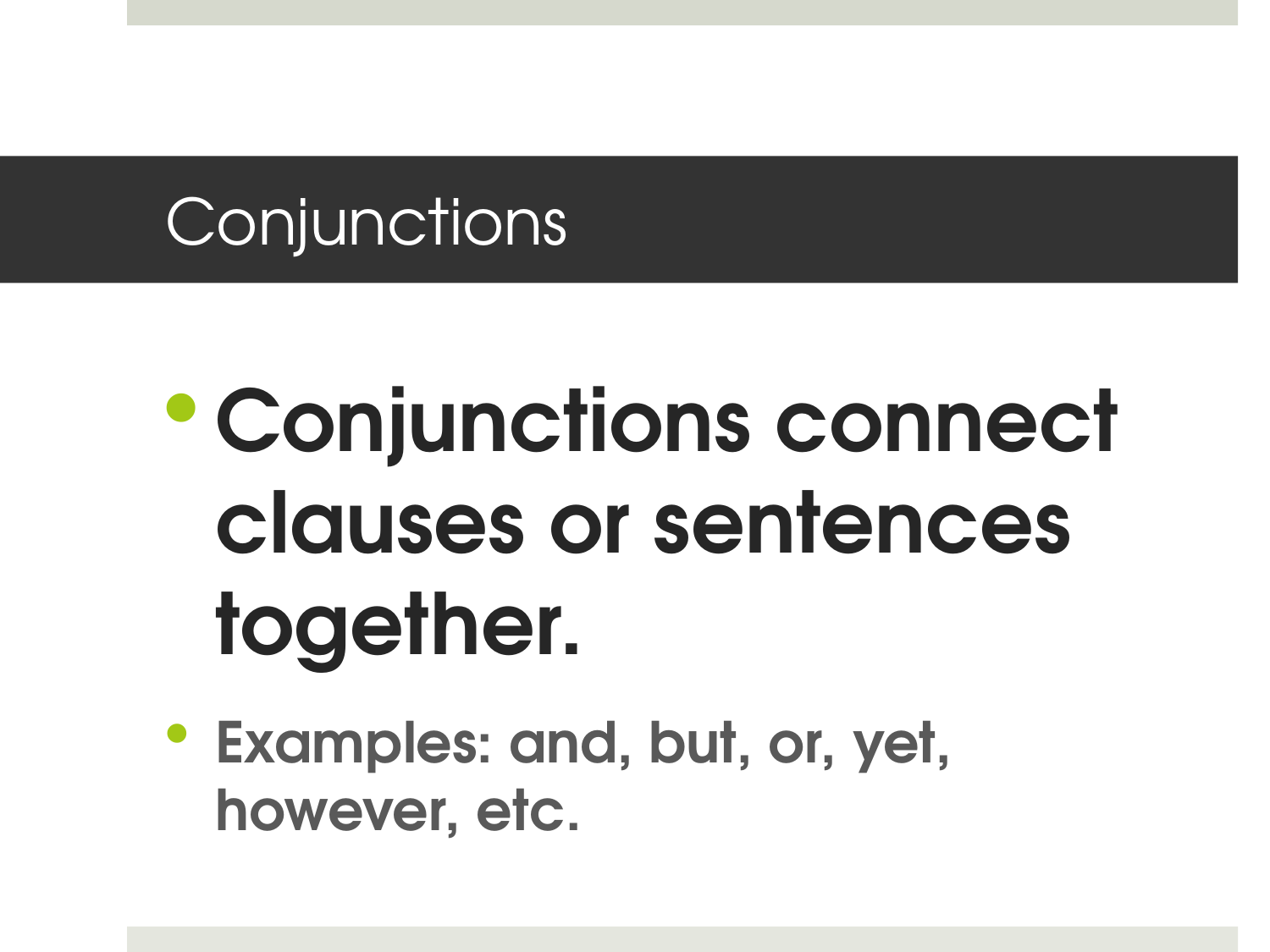

# Conjunctions
Conjunctions connect clauses or sentences together.
Examples: and, but, or, yet, however, etc.